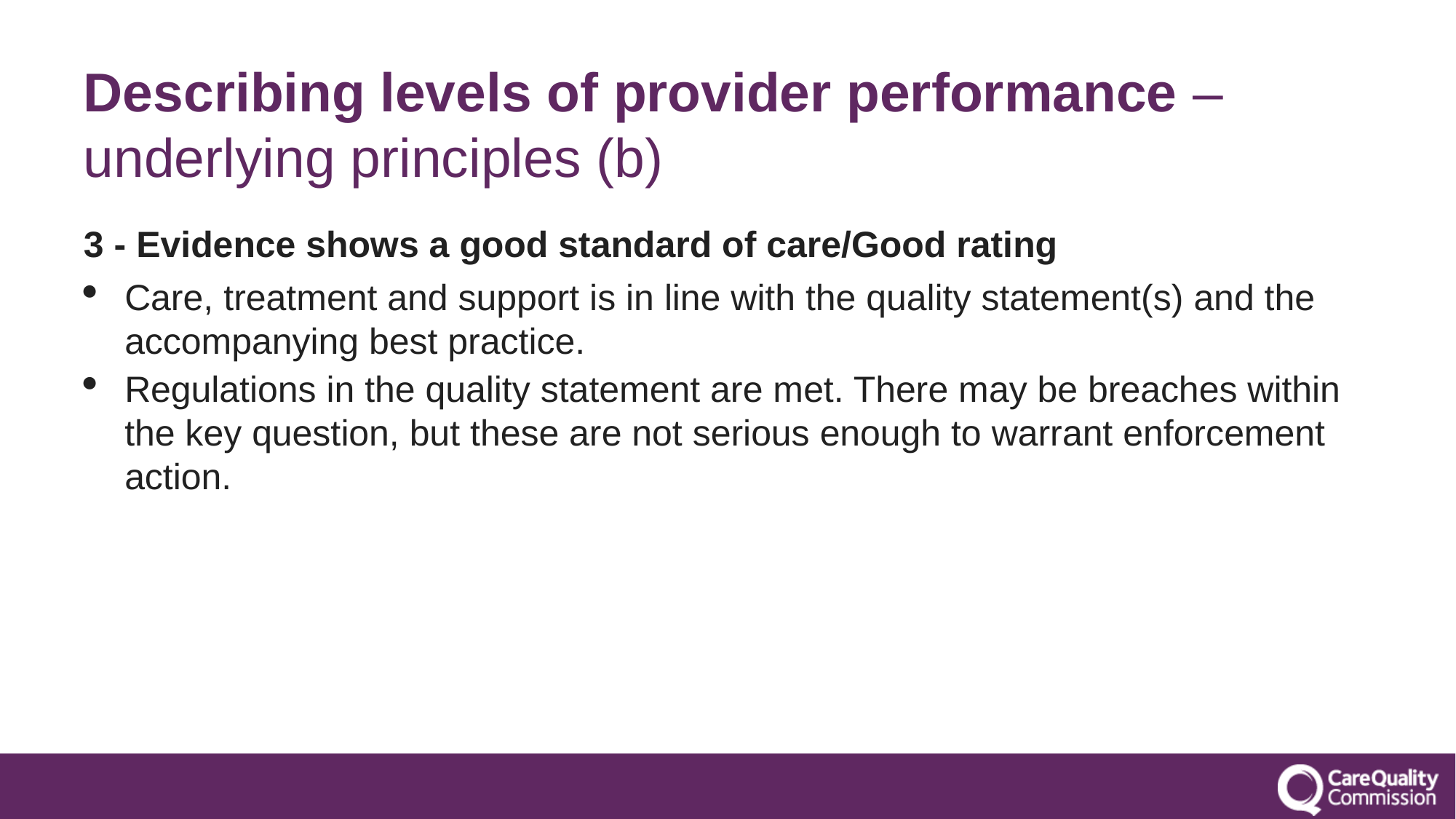

# Describing levels of provider performance – underlying principles (b)
3 - Evidence shows a good standard of care/Good rating
Care, treatment and support is in line with the quality statement(s) and the accompanying best practice.
Regulations in the quality statement are met. There may be breaches within the key question, but these are not serious enough to warrant enforcement action.